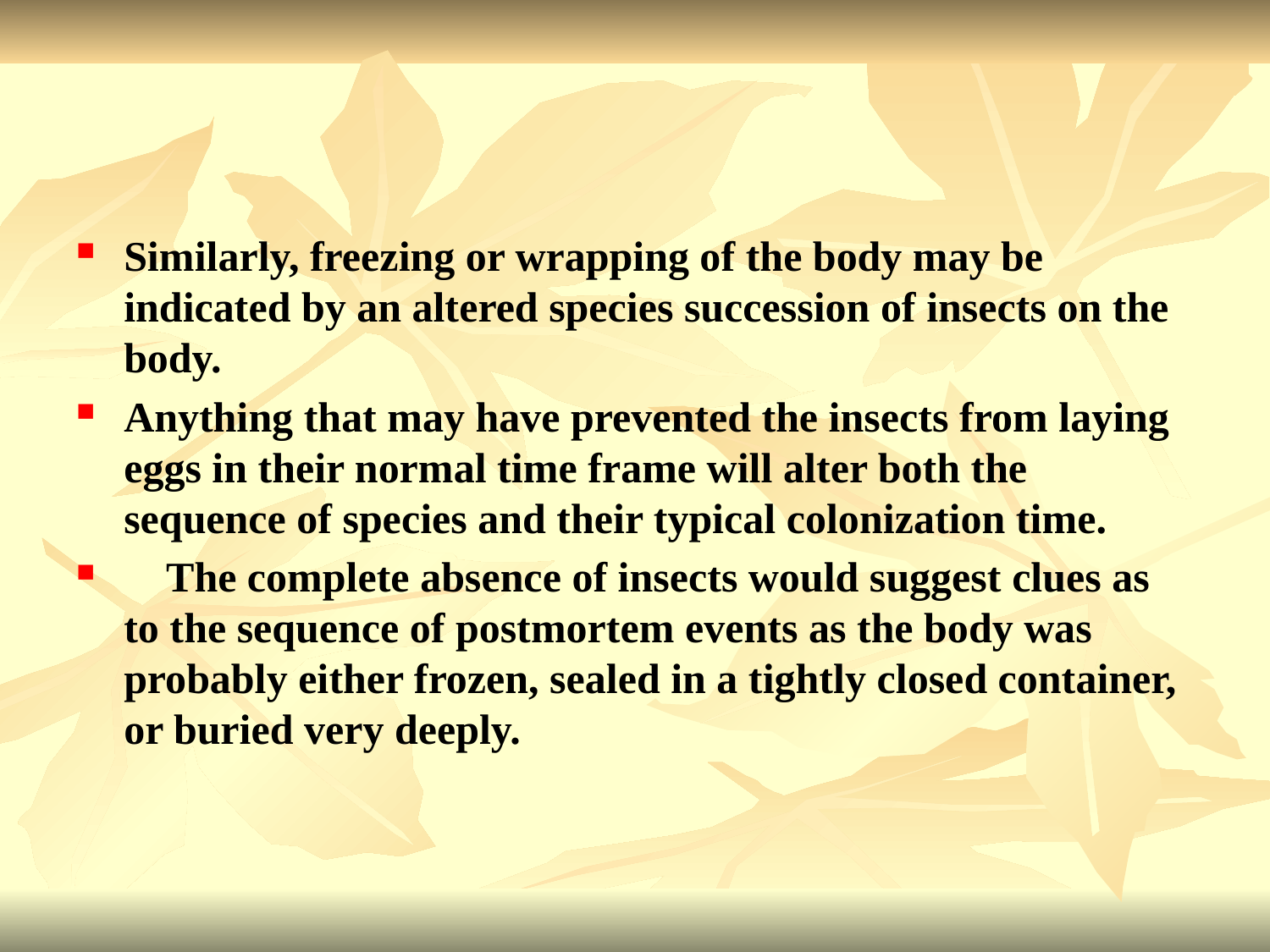

#
Similarly, freezing or wrapping of the body may be indicated by an altered species succession of insects on the body.
Anything that may have prevented the insects from laying eggs in their normal time frame will alter both the sequence of species and their typical colonization time.
    The complete absence of insects would suggest clues as to the sequence of postmortem events as the body was probably either frozen, sealed in a tightly closed container, or buried very deeply.